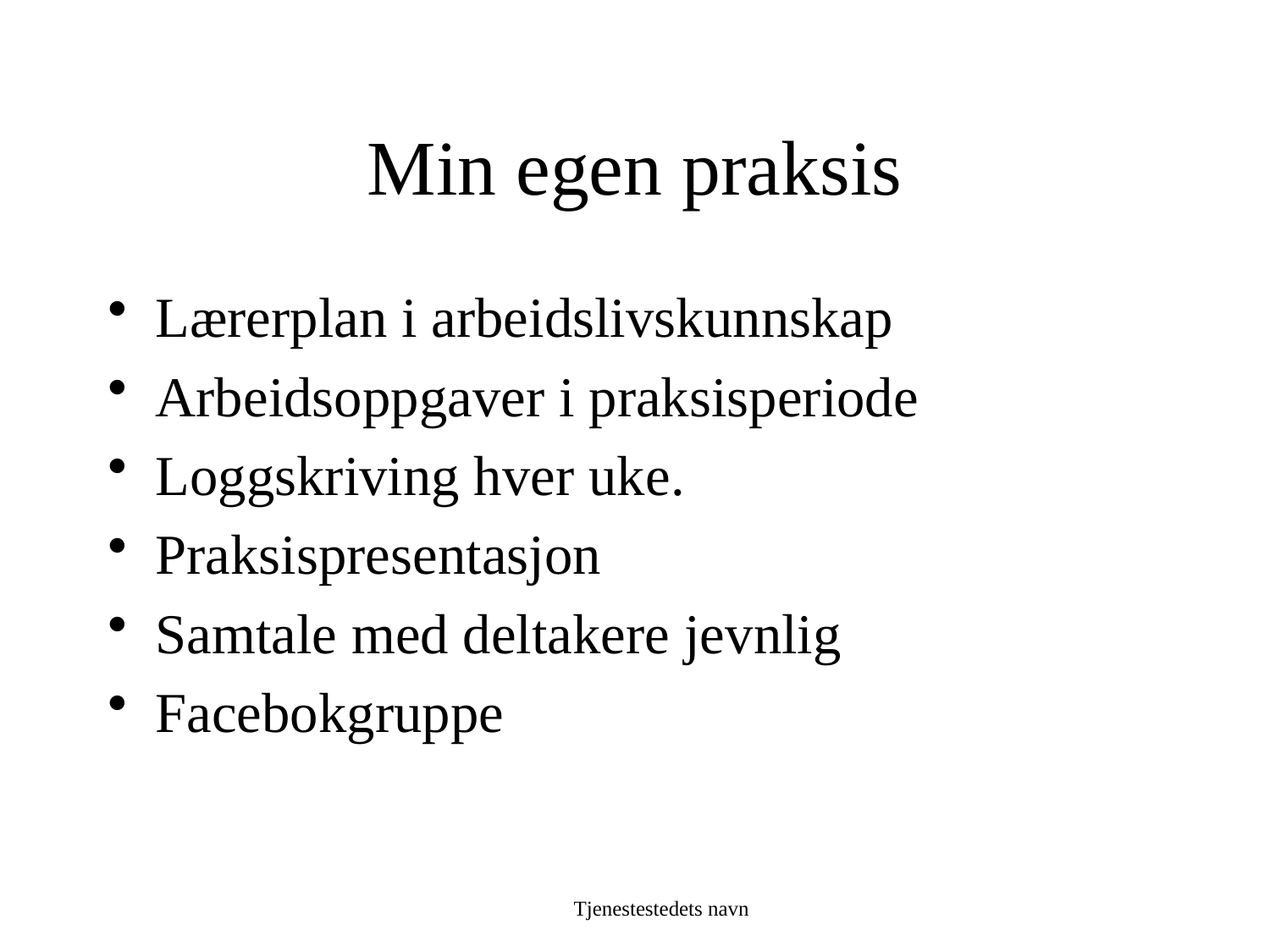

# Min egen praksis
Lærerplan i arbeidslivskunnskap
Arbeidsoppgaver i praksisperiode
Loggskriving hver uke.
Praksispresentasjon
Samtale med deltakere jevnlig
Facebokgruppe